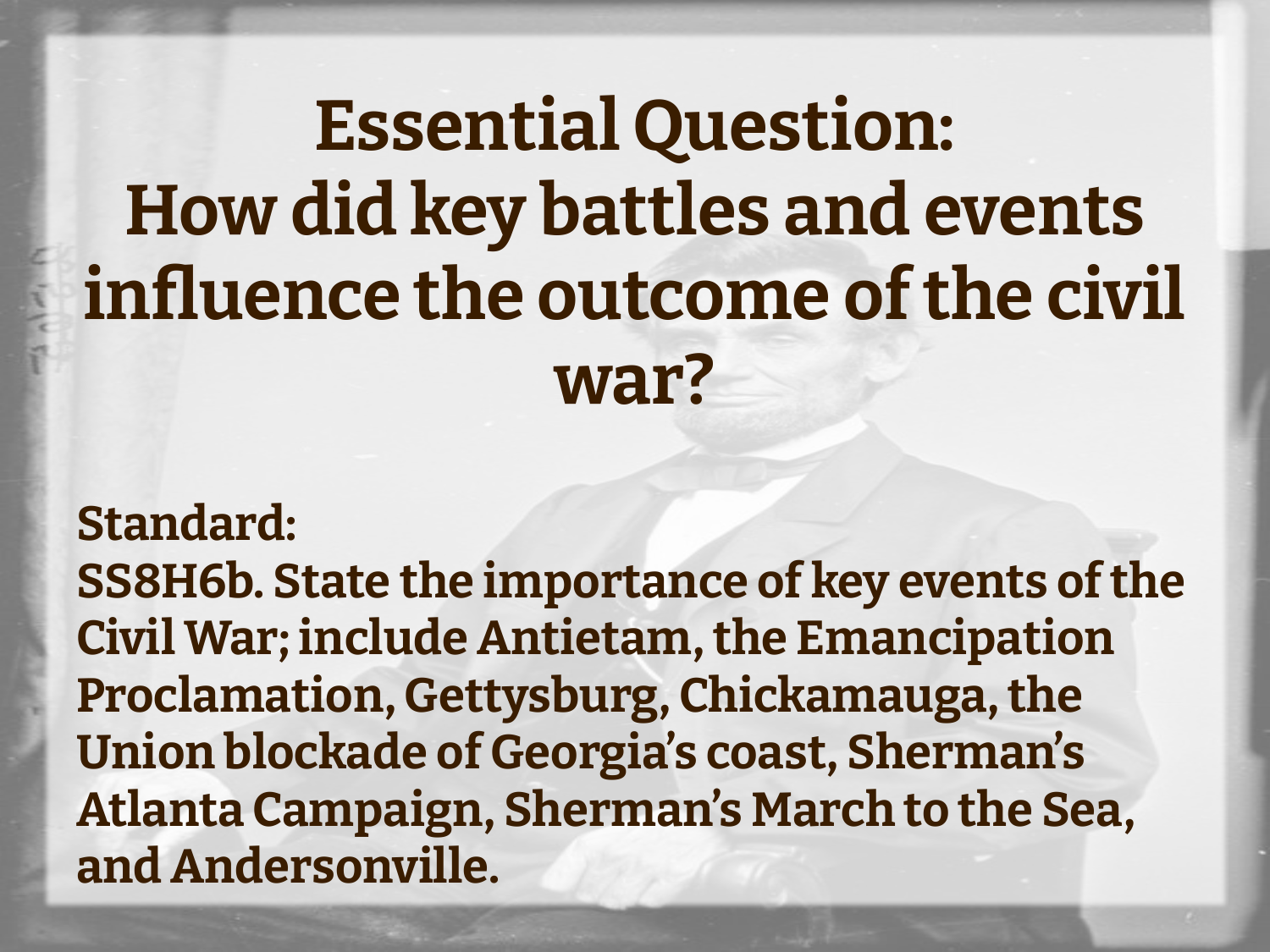

# Essential Question: How did key battles and events influence the outcome of the civil war?
Standard:
SS8H6b. State the importance of key events of the Civil War; include Antietam, the Emancipation Proclamation, Gettysburg, Chickamauga, the Union blockade of Georgia’s coast, Sherman’s Atlanta Campaign, Sherman’s March to the Sea, and Andersonville.